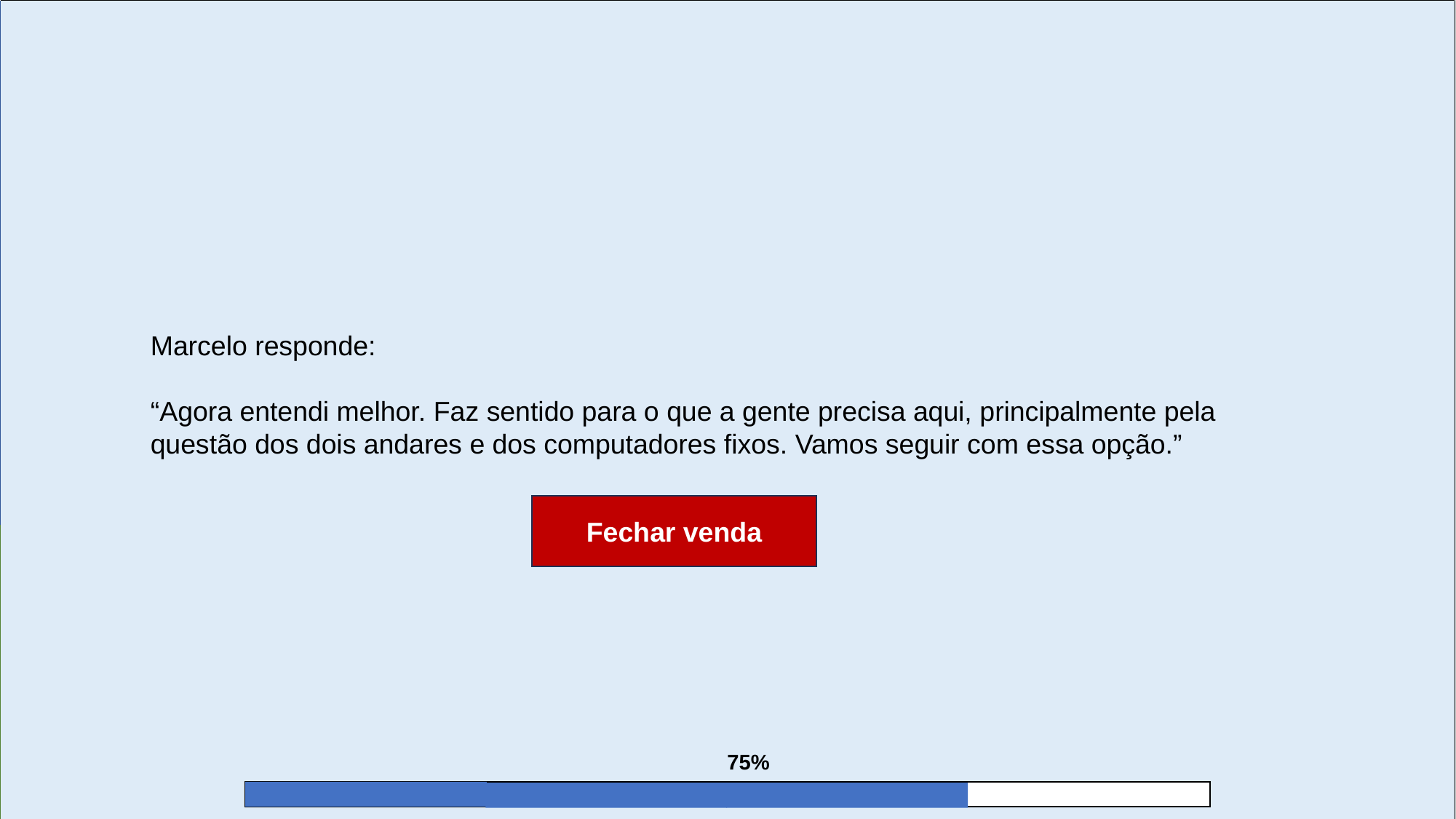

Marcelo responde:

“Agora entendi melhor. Faz sentido para o que a gente precisa aqui, principalmente pela questão dos dois andares e dos computadores fixos. Vamos seguir com essa opção.”
Fechar venda
75%